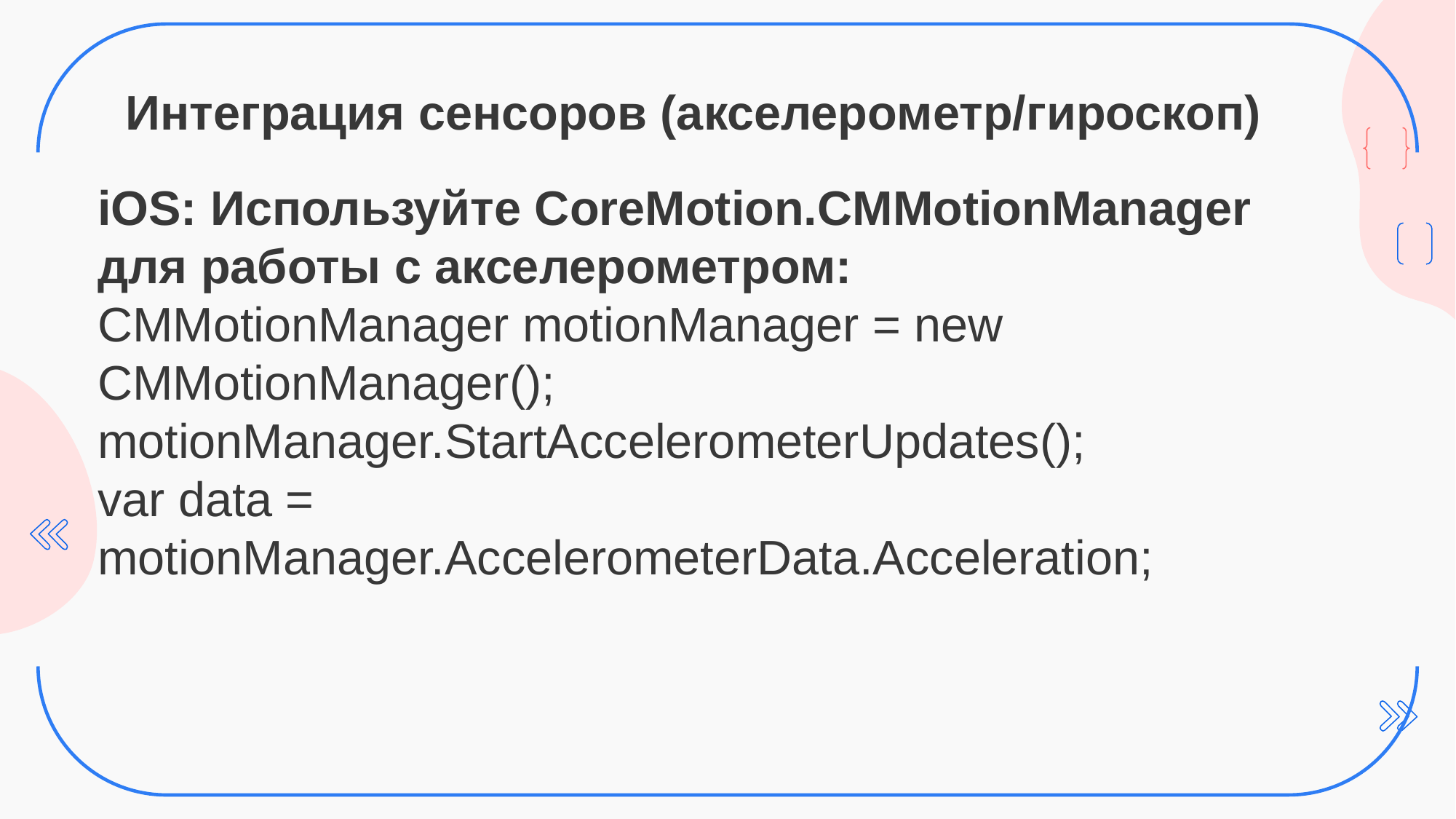

# Интеграция сенсоров (акселерометр/гироскоп)
iOS: Используйте CoreMotion.CMMotionManager для работы с акселерометром:
CMMotionManager motionManager = new CMMotionManager();
motionManager.StartAccelerometerUpdates();
var data = motionManager.AccelerometerData.Acceleration;